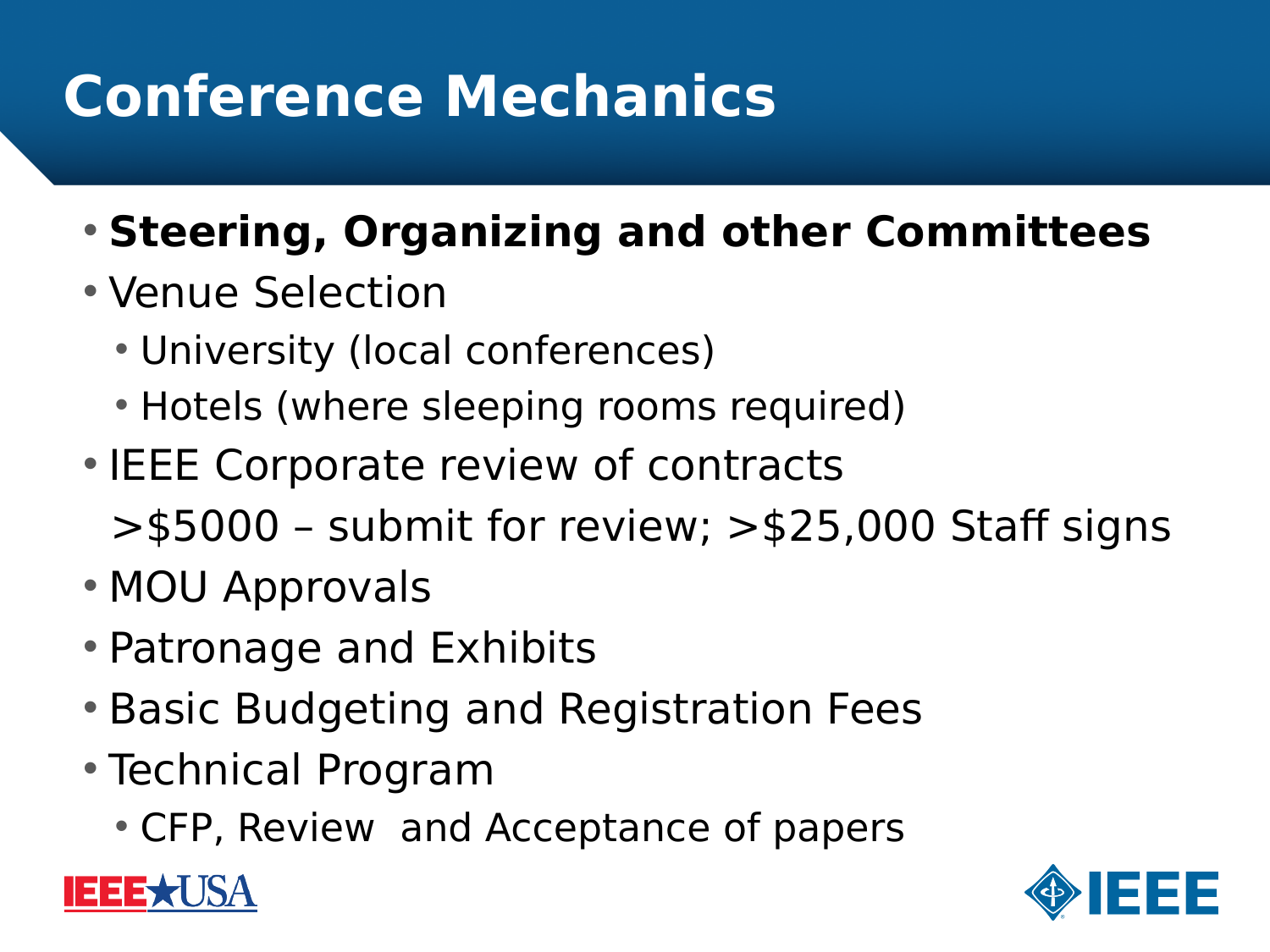

# Conference Mechanics
Steering, Organizing and other Committees
Venue Selection
University (local conferences)
Hotels (where sleeping rooms required)
IEEE Corporate review of contracts
  >$5000 – submit for review; >$25,000 Staff signs
MOU Approvals
Patronage and Exhibits
Basic Budgeting and Registration Fees
Technical Program
CFP, Review  and Acceptance of papers